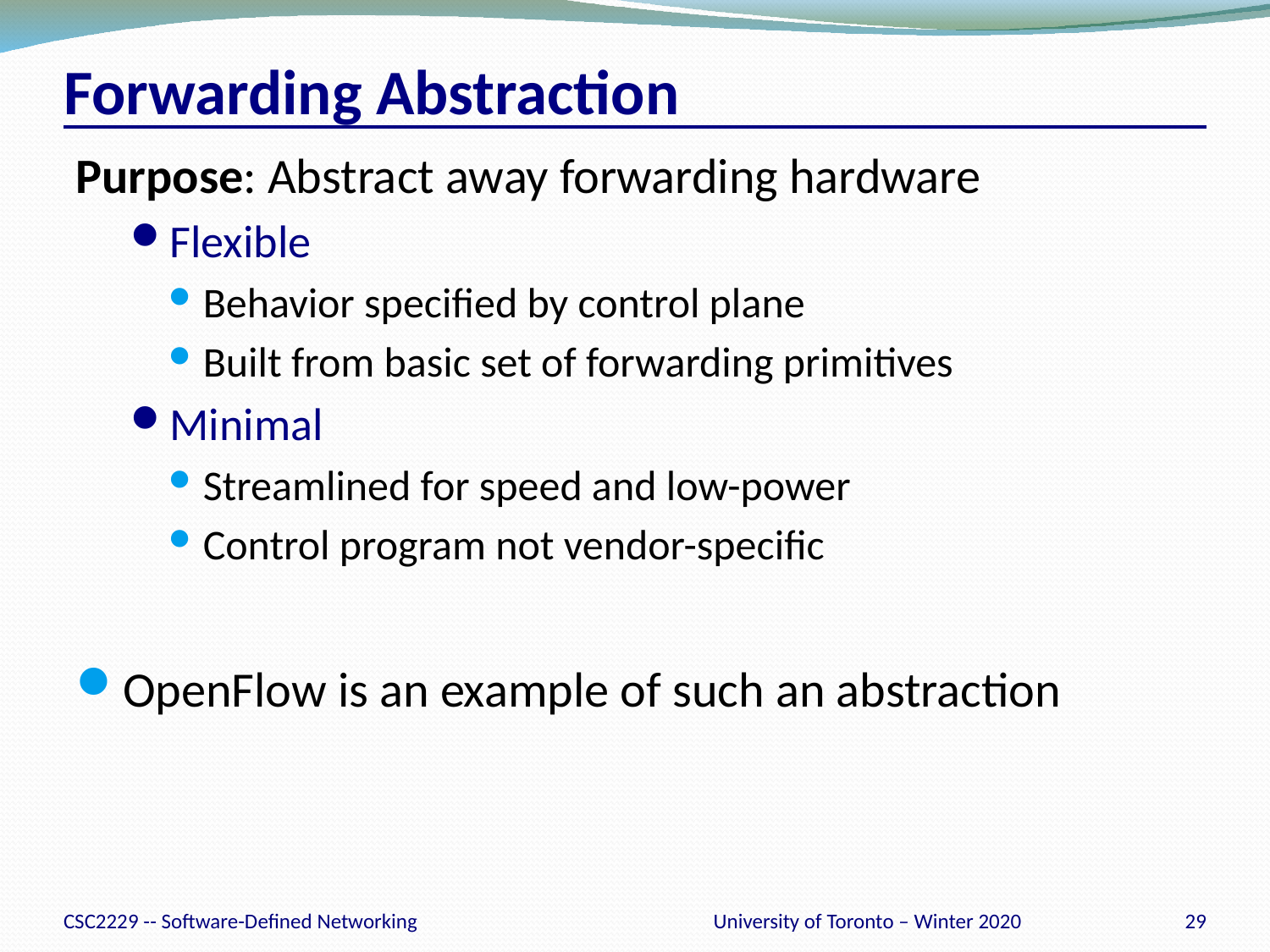

# Forwarding Abstraction
Purpose: Abstract away forwarding hardware
Flexible
Behavior specified by control plane
Built from basic set of forwarding primitives
Minimal
Streamlined for speed and low-power
Control program not vendor-specific

OpenFlow is an example of such an abstraction

CSC2229 -- Software-Defined Networking
University of Toronto – Winter 2020
29